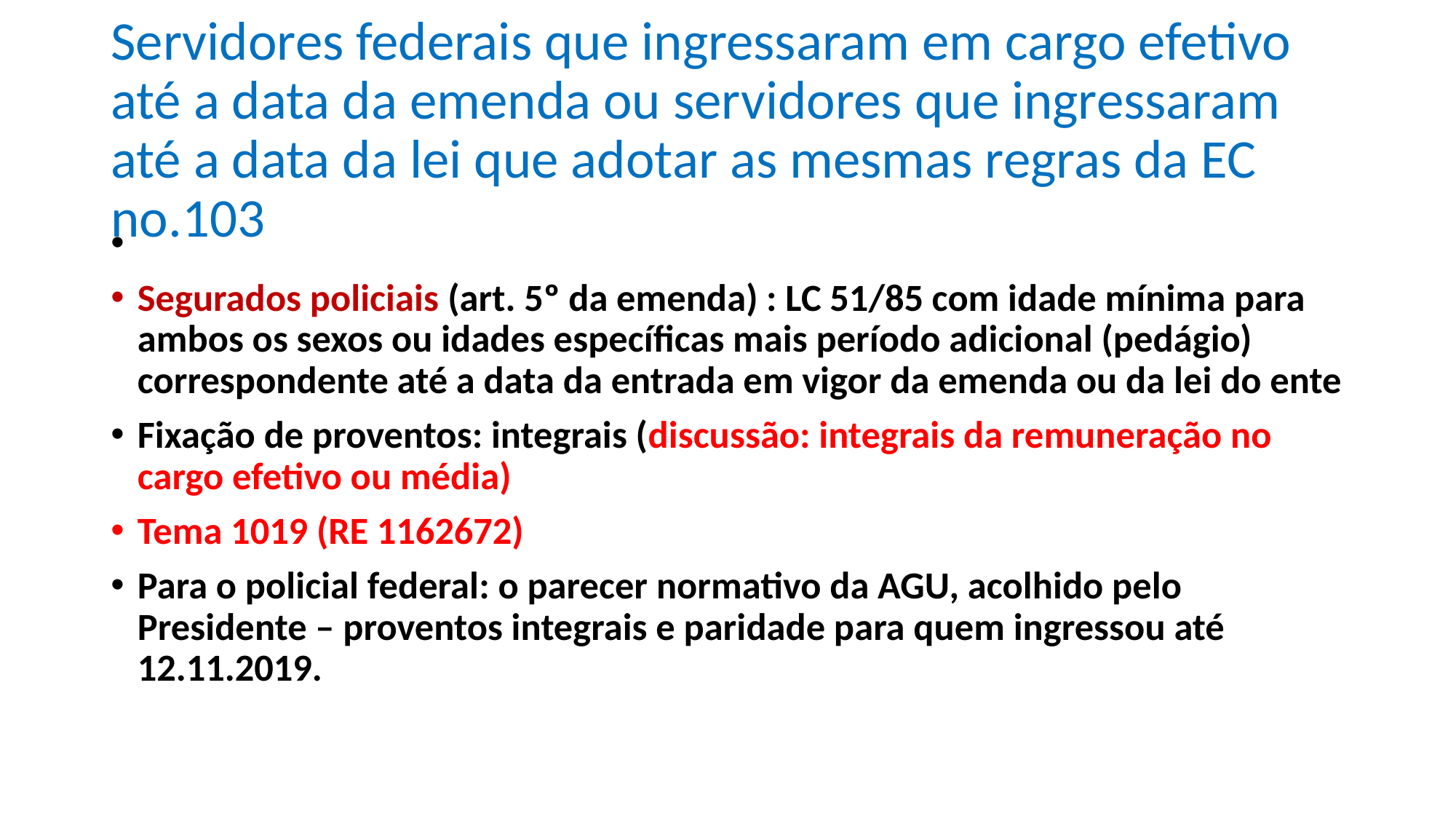

# Servidores federais que ingressaram em cargo efetivo até a data da emenda ou servidores que ingressaram até a data da lei que adotar as mesmas regras da EC no.103

Segurados policiais (art. 5º da emenda) : LC 51/85 com idade mínima para ambos os sexos ou idades específicas mais período adicional (pedágio) correspondente até a data da entrada em vigor da emenda ou da lei do ente
Fixação de proventos: integrais (discussão: integrais da remuneração no cargo efetivo ou média)
Tema 1019 (RE 1162672)
Para o policial federal: o parecer normativo da AGU, acolhido pelo Presidente – proventos integrais e paridade para quem ingressou até 12.11.2019.